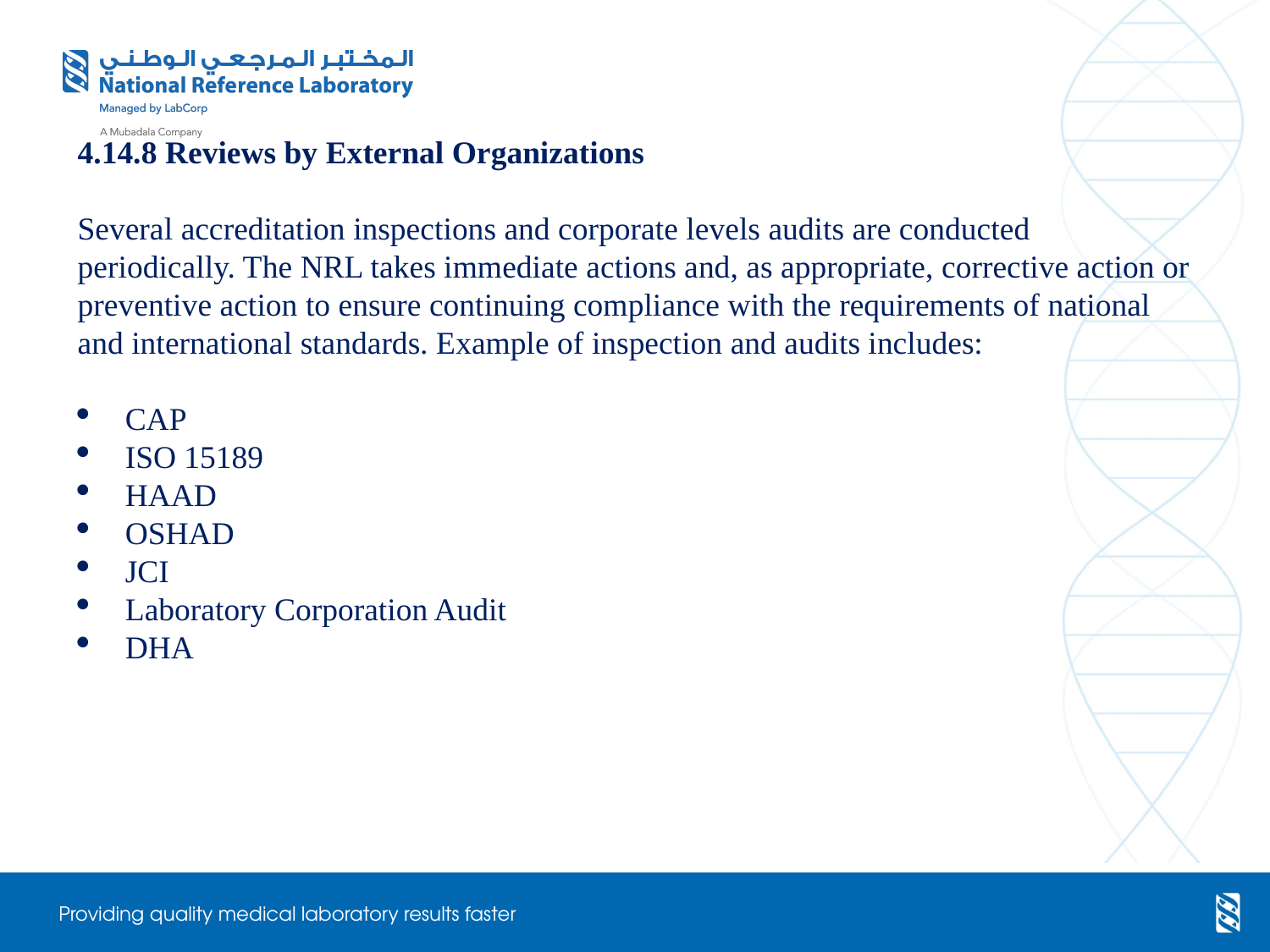

4.14.8 Reviews by External Organizations

Several accreditation inspections and corporate levels audits are conducted periodically. The NRL takes immediate actions and, as appropriate, corrective action or preventive action to ensure continuing compliance with the requirements of national and international standards. Example of inspection and audits includes:

CAP
ISO 15189
HAAD
OSHAD
JCI
Laboratory Corporation Audit
DHA